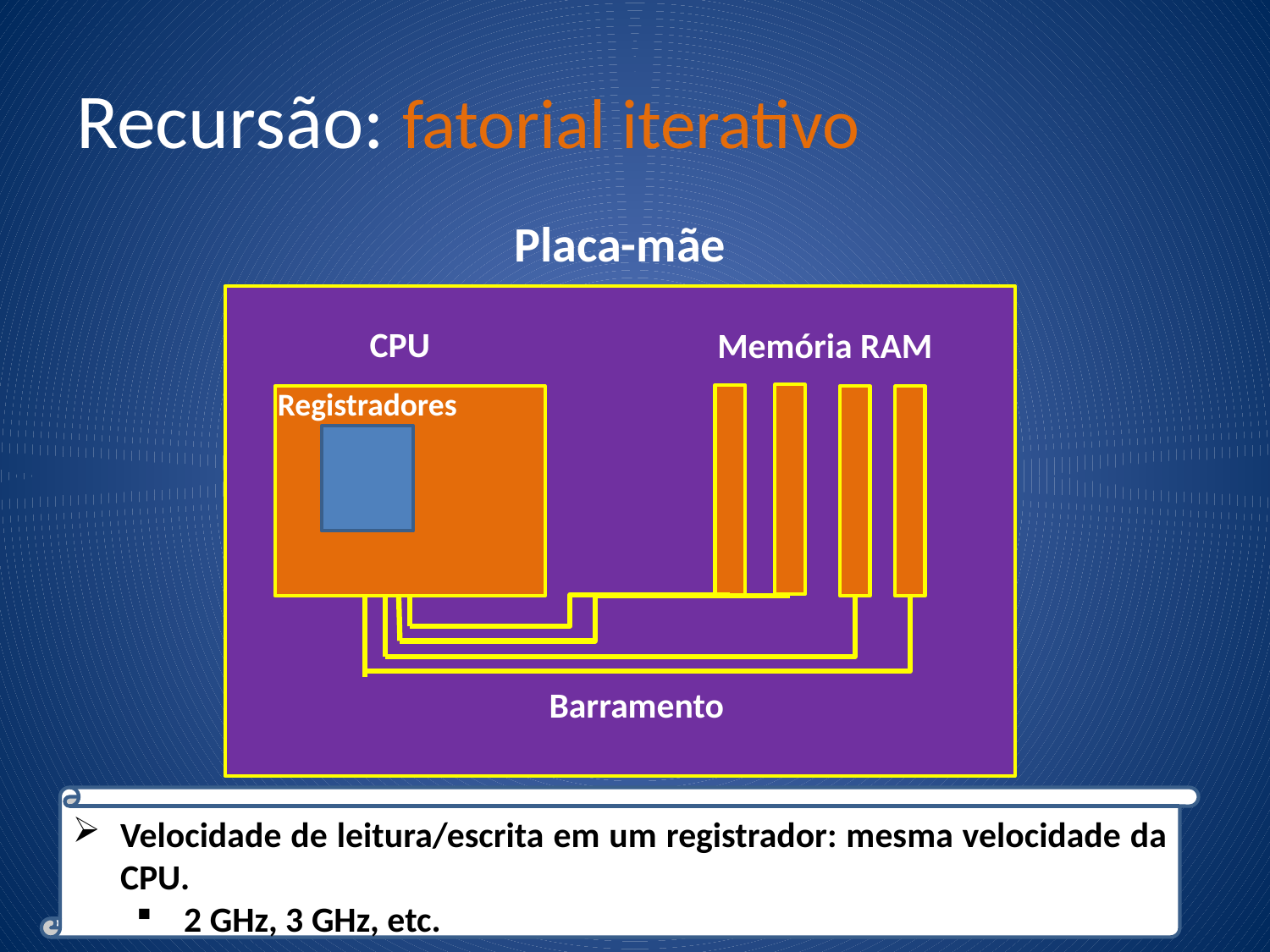

# Recursão: fatorial iterativo
Placa-mãe

CPU
Memória RAM

Registradores

Barramento
Velocidade de leitura/escrita em um registrador: mesma velocidade da CPU.
2 GHz, 3 GHz, etc.